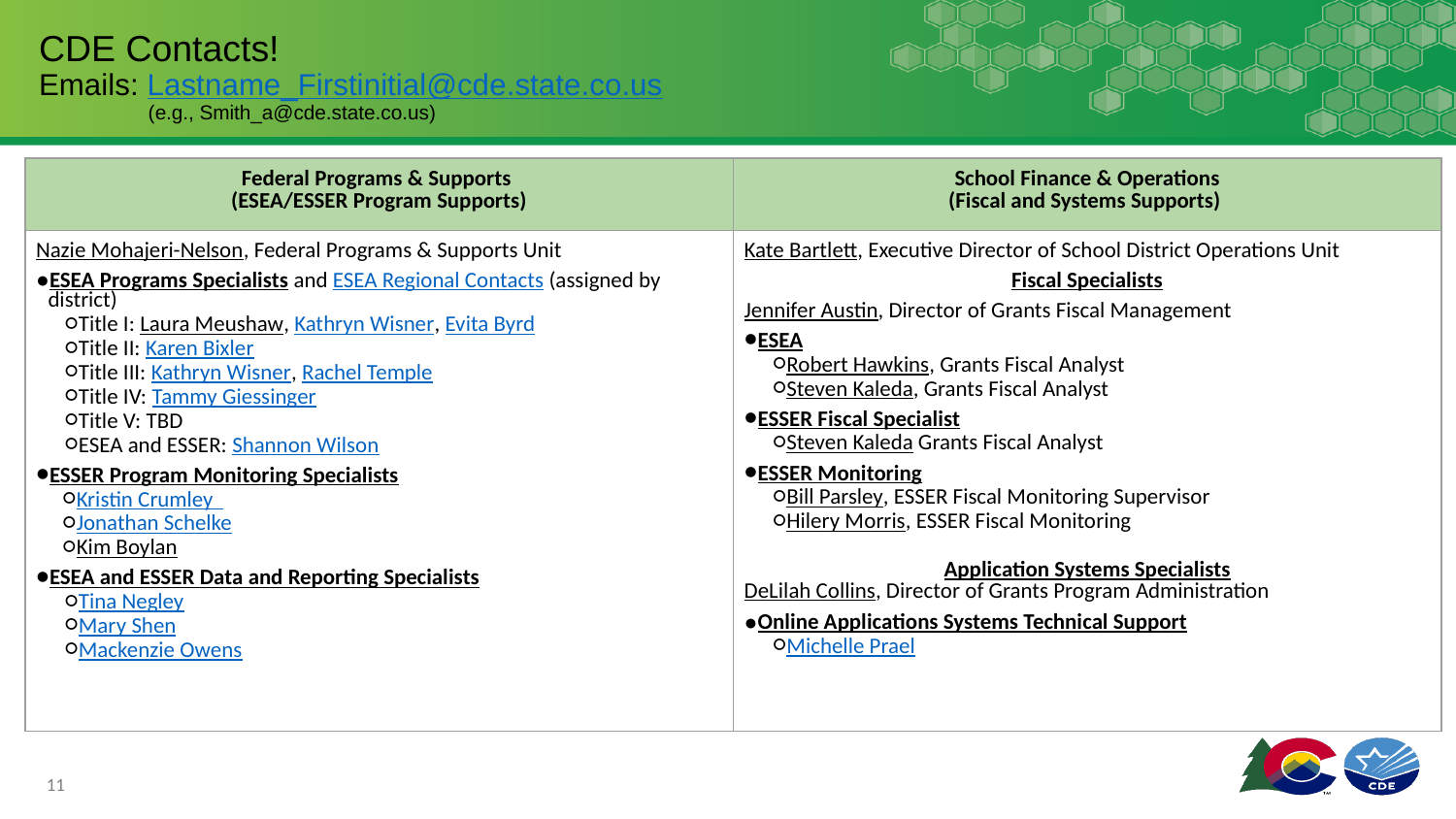

# CDE Contacts!
Emails: Lastname_Firstinitial@cde.state.co.us
(e.g., Smith_a@cde.state.co.us)
| Federal Programs & Supports (ESEA/ESSER Program Supports) | School Finance & Operations (Fiscal and Systems Supports) |
| --- | --- |
| Nazie Mohajeri-Nelson, Federal Programs & Supports Unit ESEA Programs Specialists and ESEA Regional Contacts (assigned by district) Title I: Laura Meushaw, Kathryn Wisner, Evita Byrd Title II: Karen Bixler Title III: Kathryn Wisner, Rachel Temple Title IV: Tammy Giessinger Title V: TBD ESEA and ESSER: Shannon Wilson ESSER Program Monitoring Specialists Kristin Crumley Jonathan Schelke Kim Boylan ESEA and ESSER Data and Reporting Specialists Tina Negley Mary Shen Mackenzie Owens | Kate Bartlett, Executive Director of School District Operations Unit Fiscal Specialists Jennifer Austin, Director of Grants Fiscal Management ESEA Robert Hawkins, Grants Fiscal Analyst Steven Kaleda, Grants Fiscal Analyst ESSER Fiscal Specialist Steven Kaleda Grants Fiscal Analyst ESSER Monitoring Bill Parsley, ESSER Fiscal Monitoring Supervisor Hilery Morris, ESSER Fiscal Monitoring Application Systems Specialists DeLilah Collins, Director of Grants Program Administration Online Applications Systems Technical Support Michelle Prael |
11